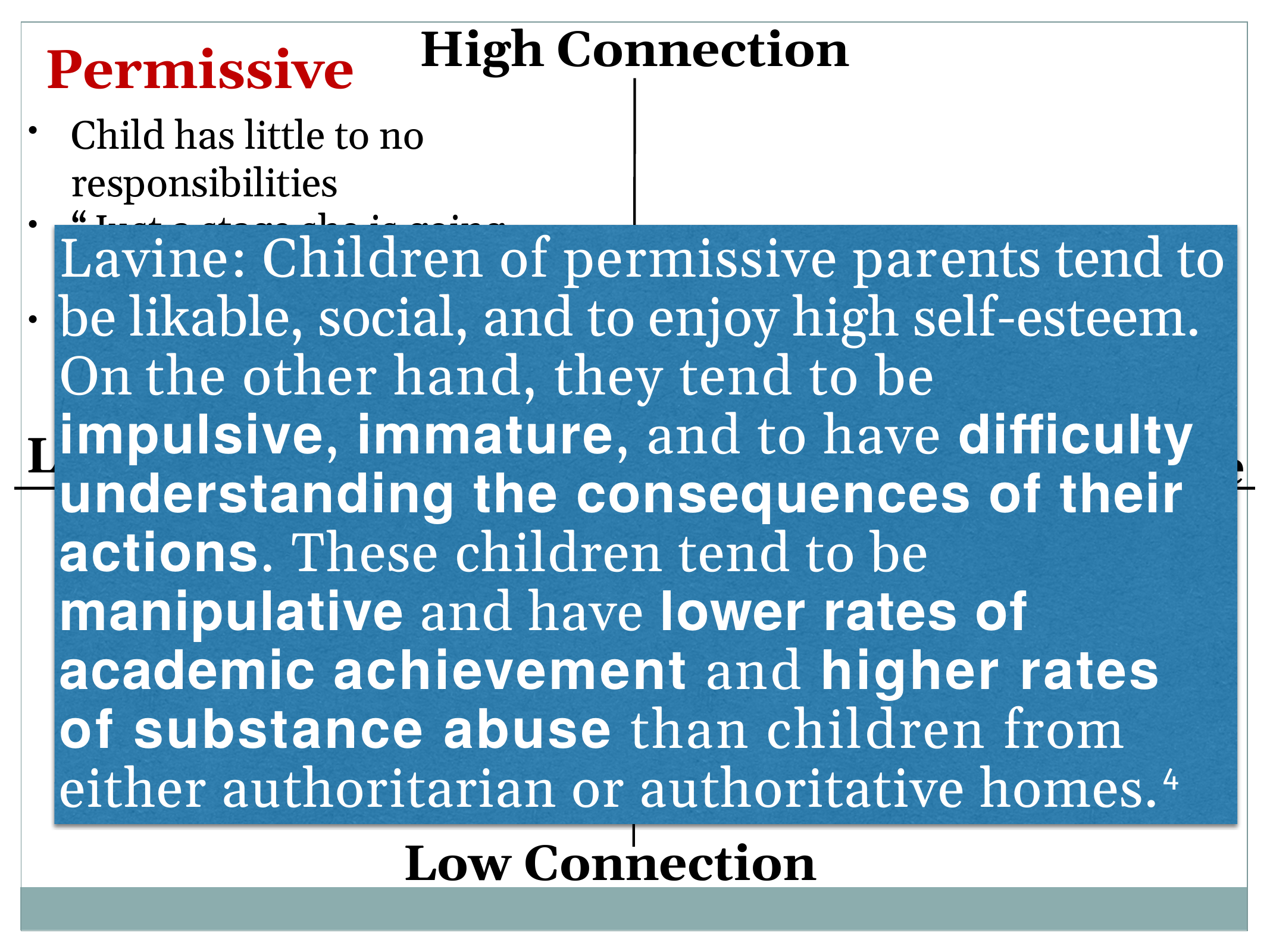

High Connection
Permissive

Child has little to no responsibilities
“Just a stage she is going through”
“The teacher didn’t present the material well”
Lavine: Children of permissive parents tend to be likable, social, and to enjoy high self-esteem. On the other hand, they tend to be impulsive, immature, and to have difficulty understanding the consequences of their actions. These children tend to be manipulative and have lower rates of academic achievement and higher rates of substance abuse than children from either authoritarian or authoritative homes.4
Low Discipline
High Discipline

Low Connection